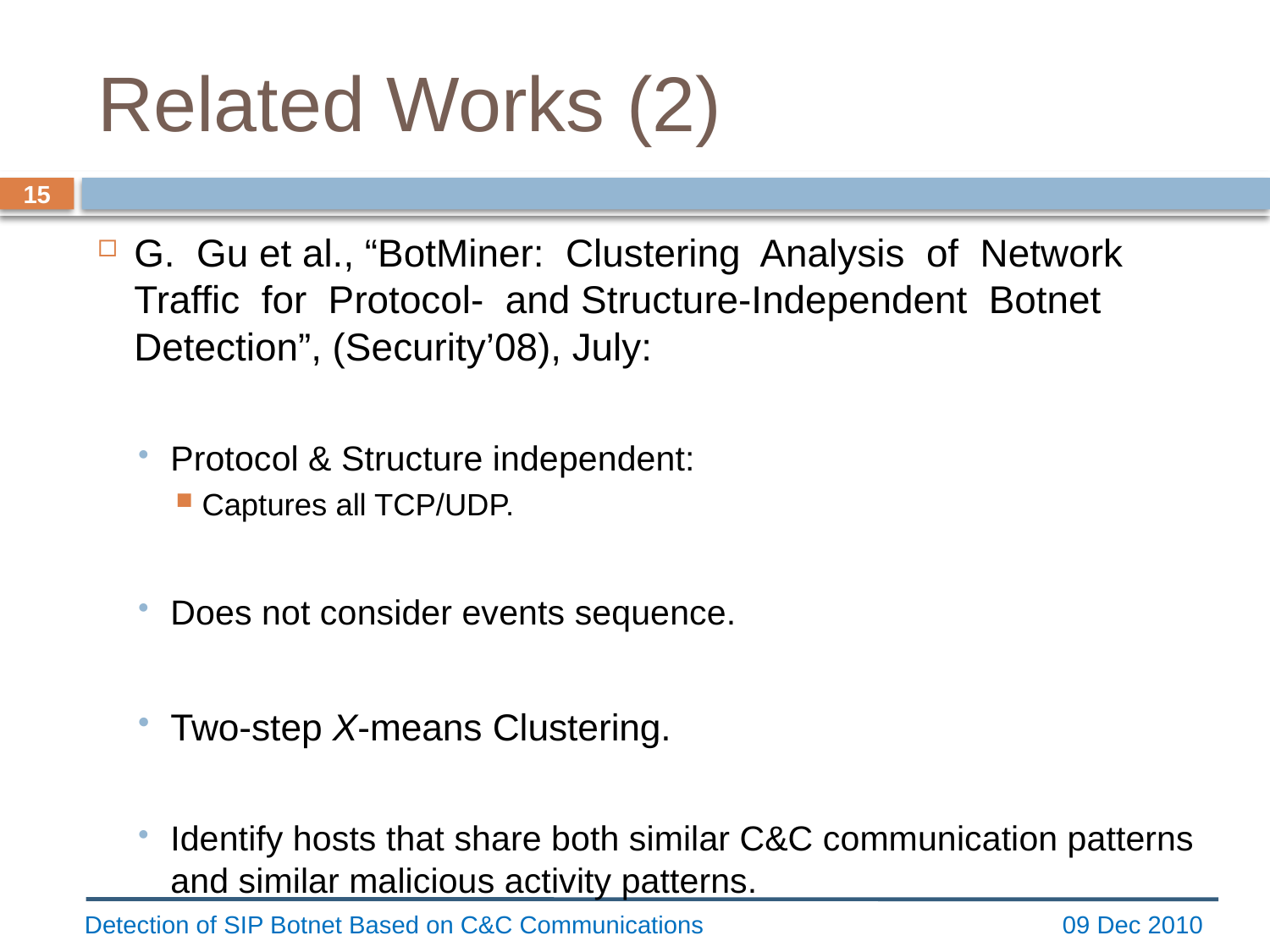

# Related Works (2)
15
G.  Gu et al., “BotMiner:  Clustering  Analysis  of  Network  Traffic  for  Protocol-  and Structure-Independent  Botnet  Detection”, (Security’08), July:

Protocol & Structure independent:
Captures all TCP/UDP.

Does not consider events sequence.

Two-step X-means Clustering.

Identify hosts that share both similar C&C communication patterns and similar malicious activity patterns.

Detection of SIP Botnet Based on C&C Communications
09 Dec 2010